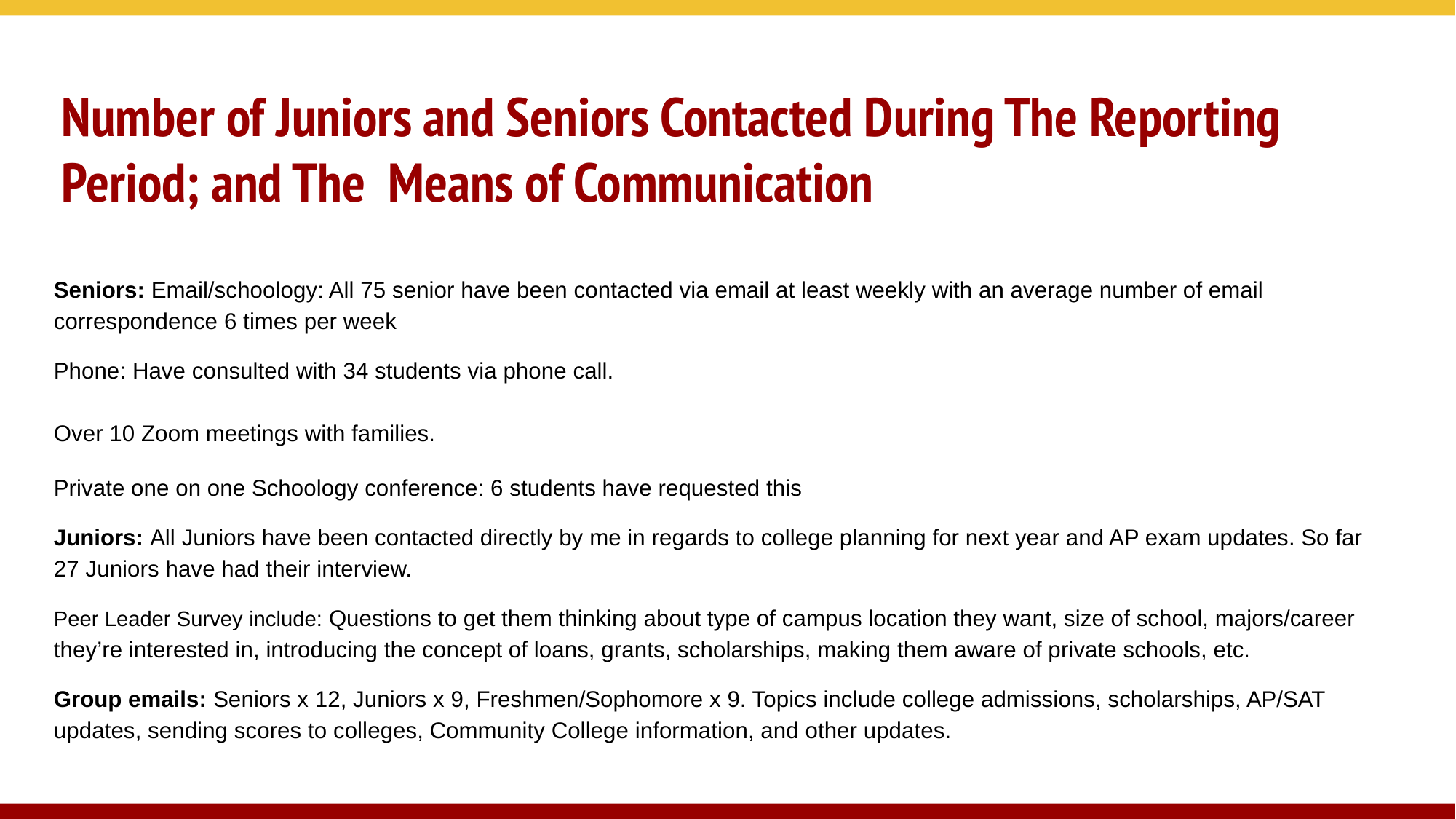

# Number of Juniors and Seniors Contacted During The Reporting Period; and The  Means of Communication

Seniors: Email/schoology: All 75 senior have been contacted via email at least weekly with an average number of email correspondence 6 times per week
Phone: Have consulted with 34 students via phone call.

Over 10 Zoom meetings with families.

Private one on one Schoology conference: 6 students have requested this
Juniors: All Juniors have been contacted directly by me in regards to college planning for next year and AP exam updates. So far 27 Juniors have had their interview.
Peer Leader Survey include: Questions to get them thinking about type of campus location they want, size of school, majors/career they’re interested in, introducing the concept of loans, grants, scholarships, making them aware of private schools, etc.
Group emails: Seniors x 12, Juniors x 9, Freshmen/Sophomore x 9. Topics include college admissions, scholarships, AP/SAT updates, sending scores to colleges, Community College information, and other updates.